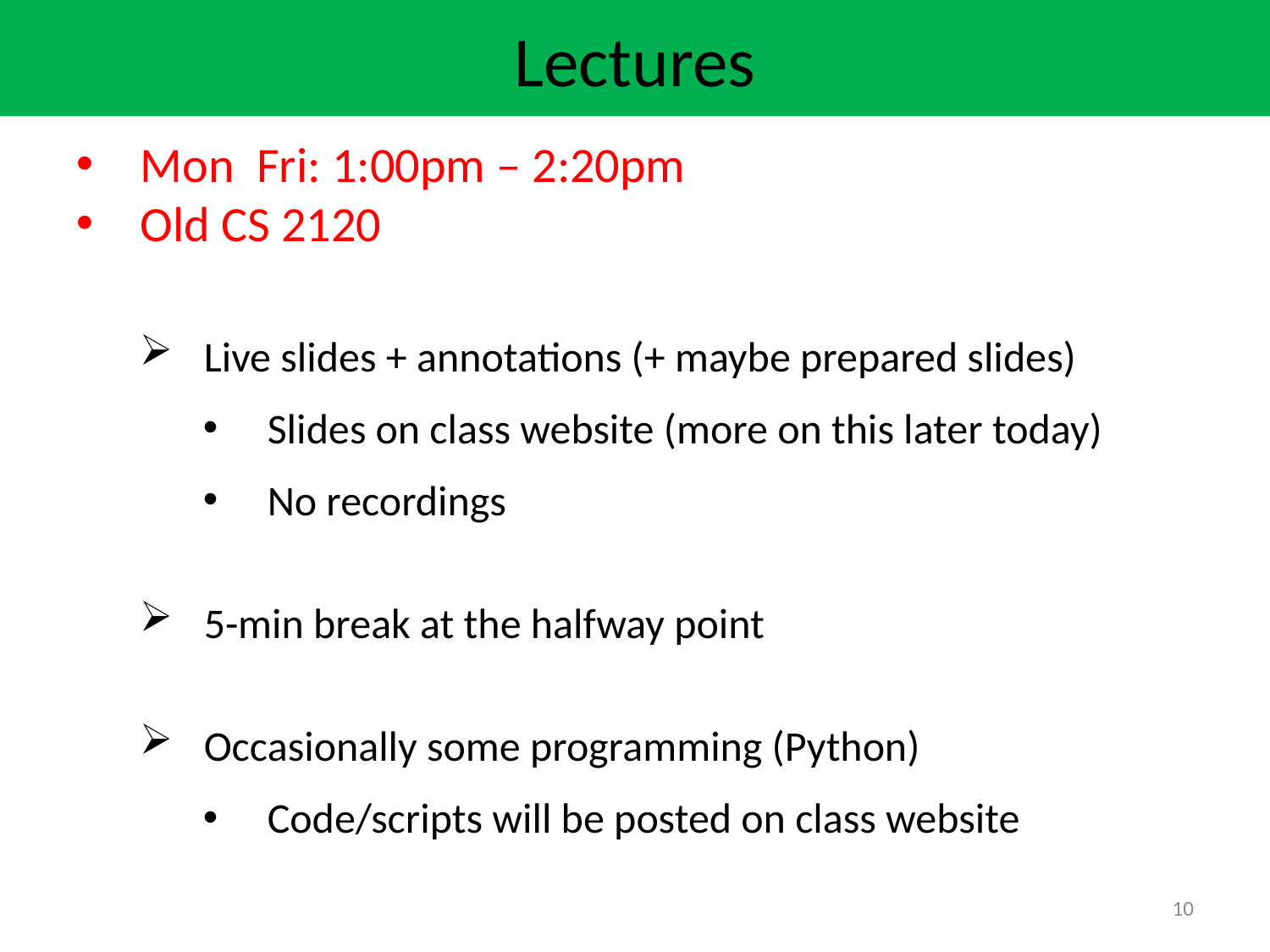

Lectures
Mon  Fri: 1:00pm – 2:20pm
Old CS 2120
Live slides + annotations (+ maybe prepared slides)
Slides on class website (more on this later today)
No recordings
5-min break at the halfway point
Occasionally some programming (Python)
Code/scripts will be posted on class website
10